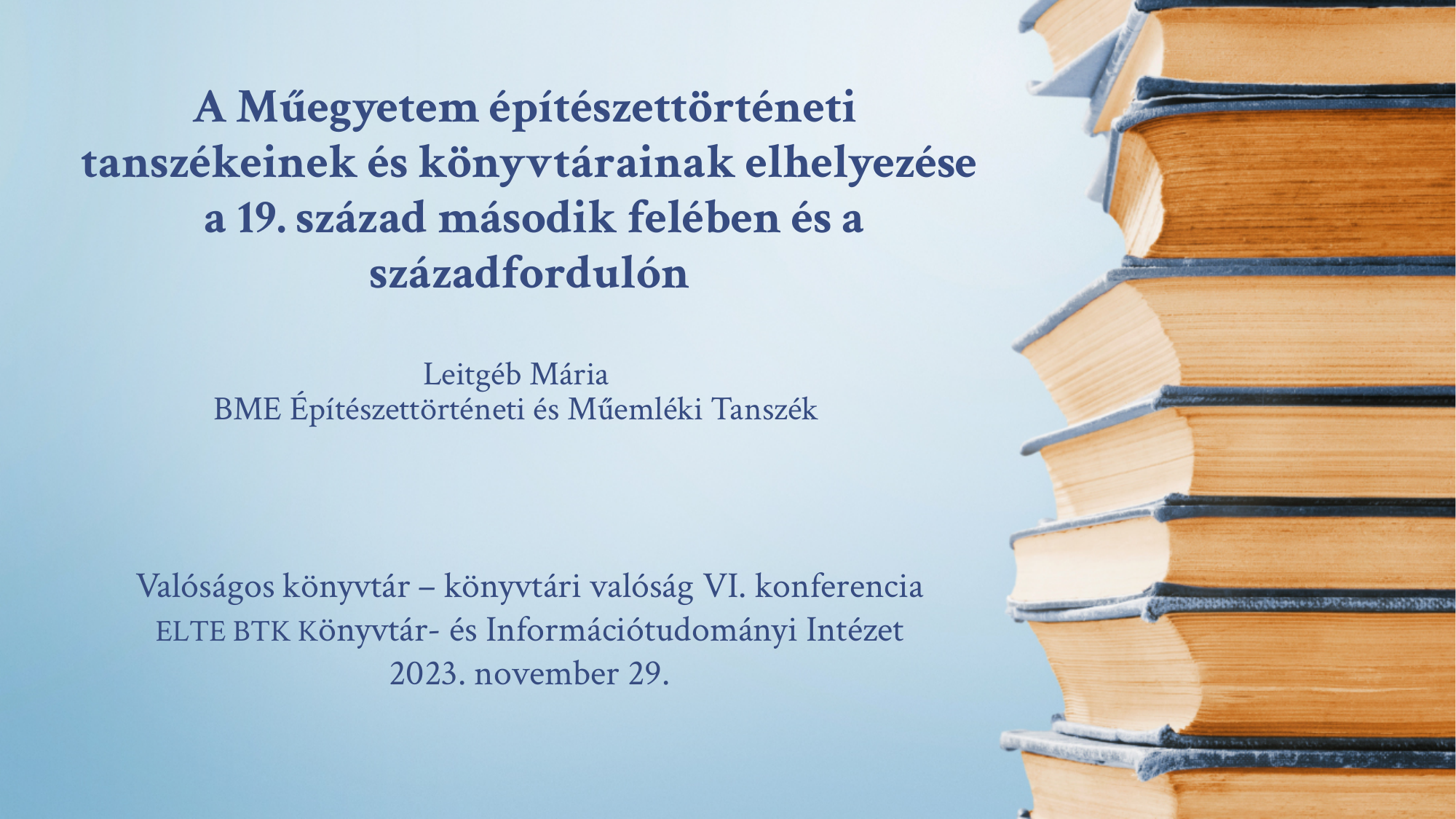

A Műegyetem építészettörténeti
tanszékeinek és könyvtárainak elhelyezése
 a 19. század második felében és a századfordulón
# Leitgéb Mária BME Építészettörténeti és Műemléki Tanszék
Valóságos könyvtár – könyvtári valóság VI. konferencia
ELTE BTK Könyvtár- és Információtudományi Intézet
2023. november 29.